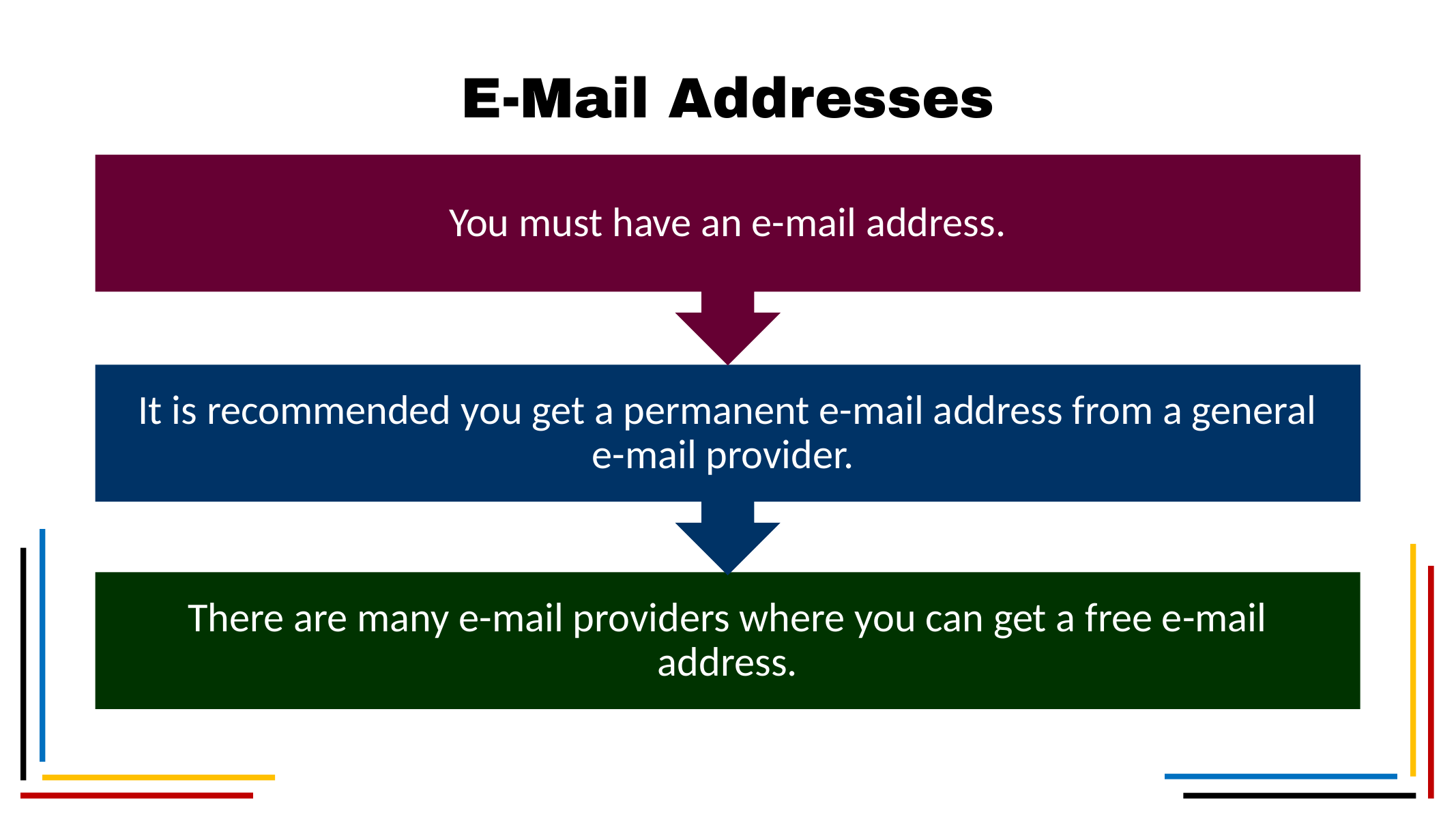

# E-Mail Addresses
There are many e-mail providers where you can get a free e-mail address.
It is recommended you get a permanent e-mail address from a general e-mail provider.
You must have an e-mail address.